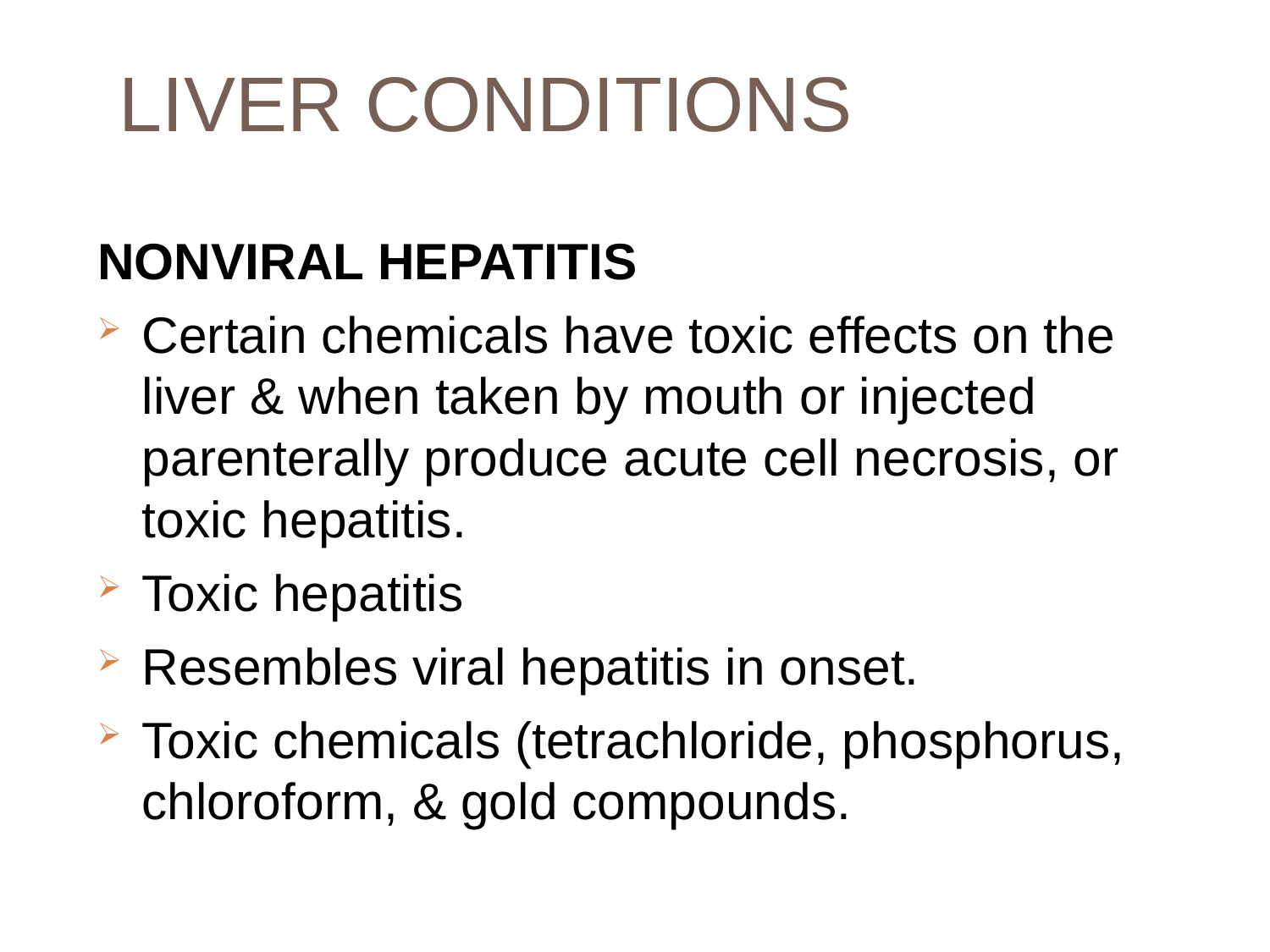

# LIVER CONDITIONS
NONVIRAL HEPATITIS
Certain chemicals have toxic effects on the liver & when taken by mouth or injected parenterally produce acute cell necrosis, or toxic hepatitis.
Toxic hepatitis
Resembles viral hepatitis in onset.
Toxic chemicals (tetrachloride, phosphorus, chloroform, & gold compounds.